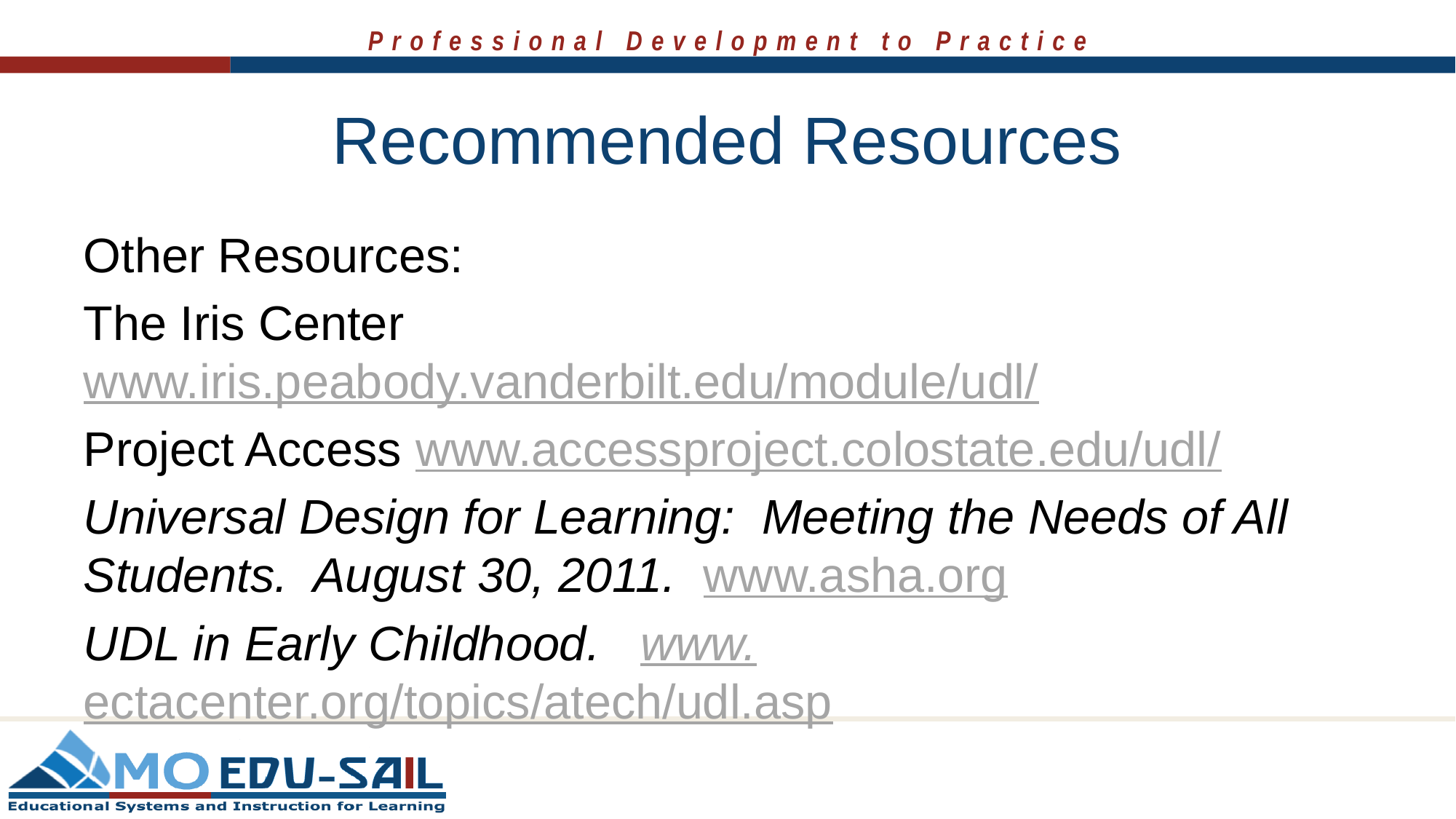

# Recommended Resources
Other Resources:
The Iris Center www.iris.peabody.vanderbilt.edu/module/udl/
Project Access www.accessproject.colostate.edu/udl/
Universal Design for Learning:  Meeting the Needs of All Students.  August 30, 2011.  www.asha.org
UDL in Early Childhood.   www.ectacenter.org/topics/atech/udl.asp